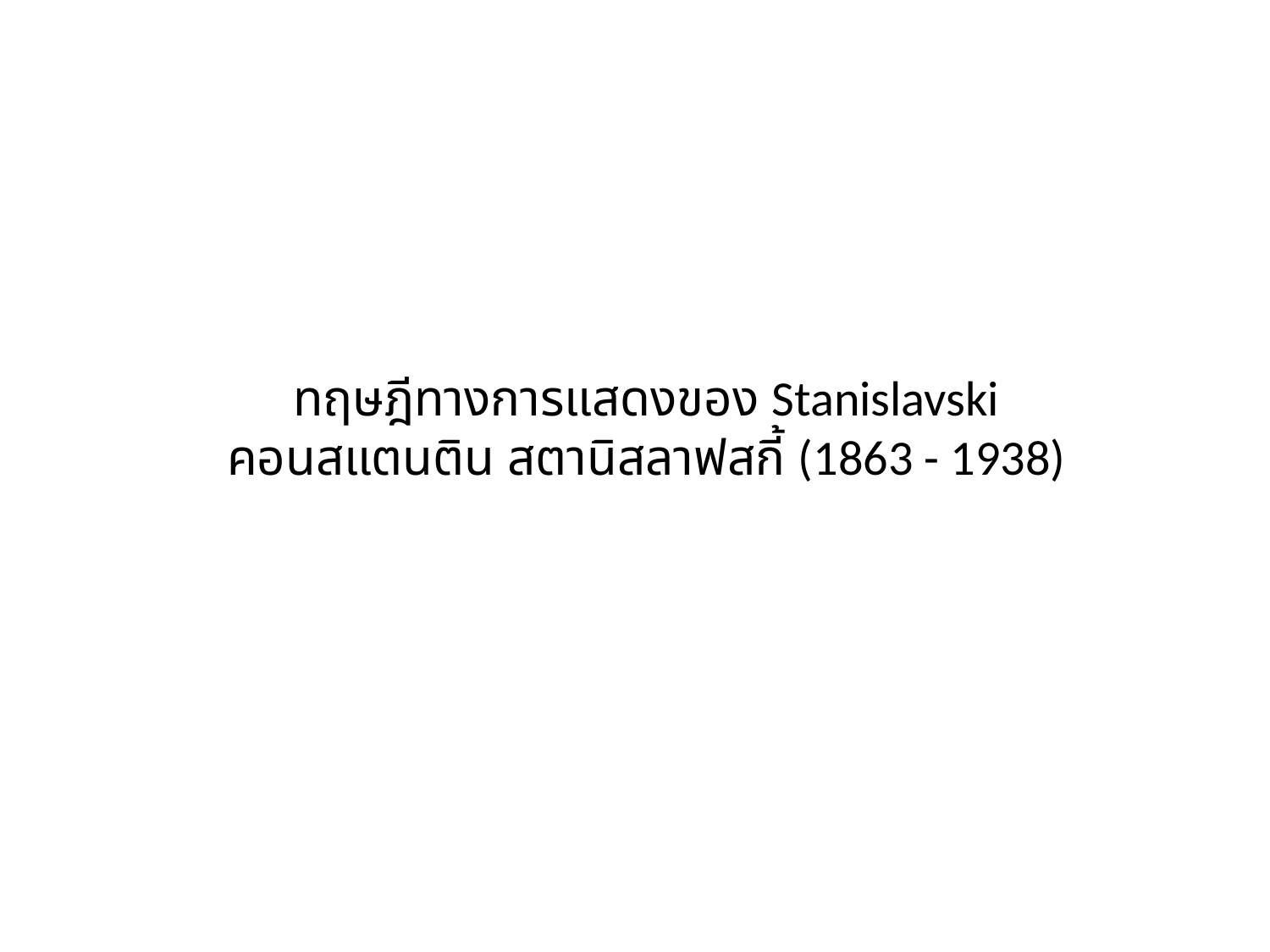

# ทฤษฎีทางการแสดงของ Stanislavski คอนสแตนติน สตานิสลาฟสกี้ (1863 - 1938)